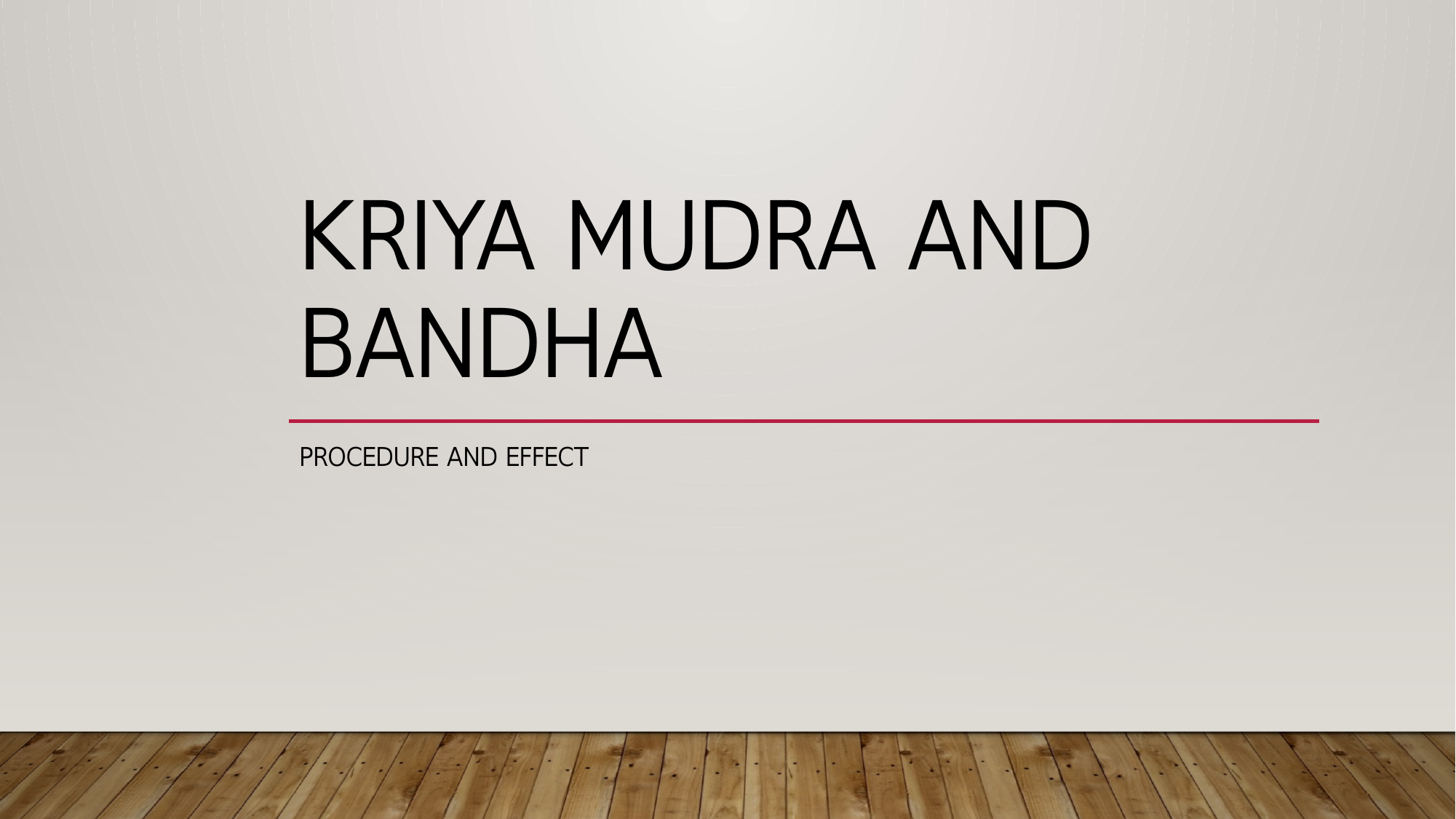

# Kriya Mudra and Bandha
Procedure and Effect